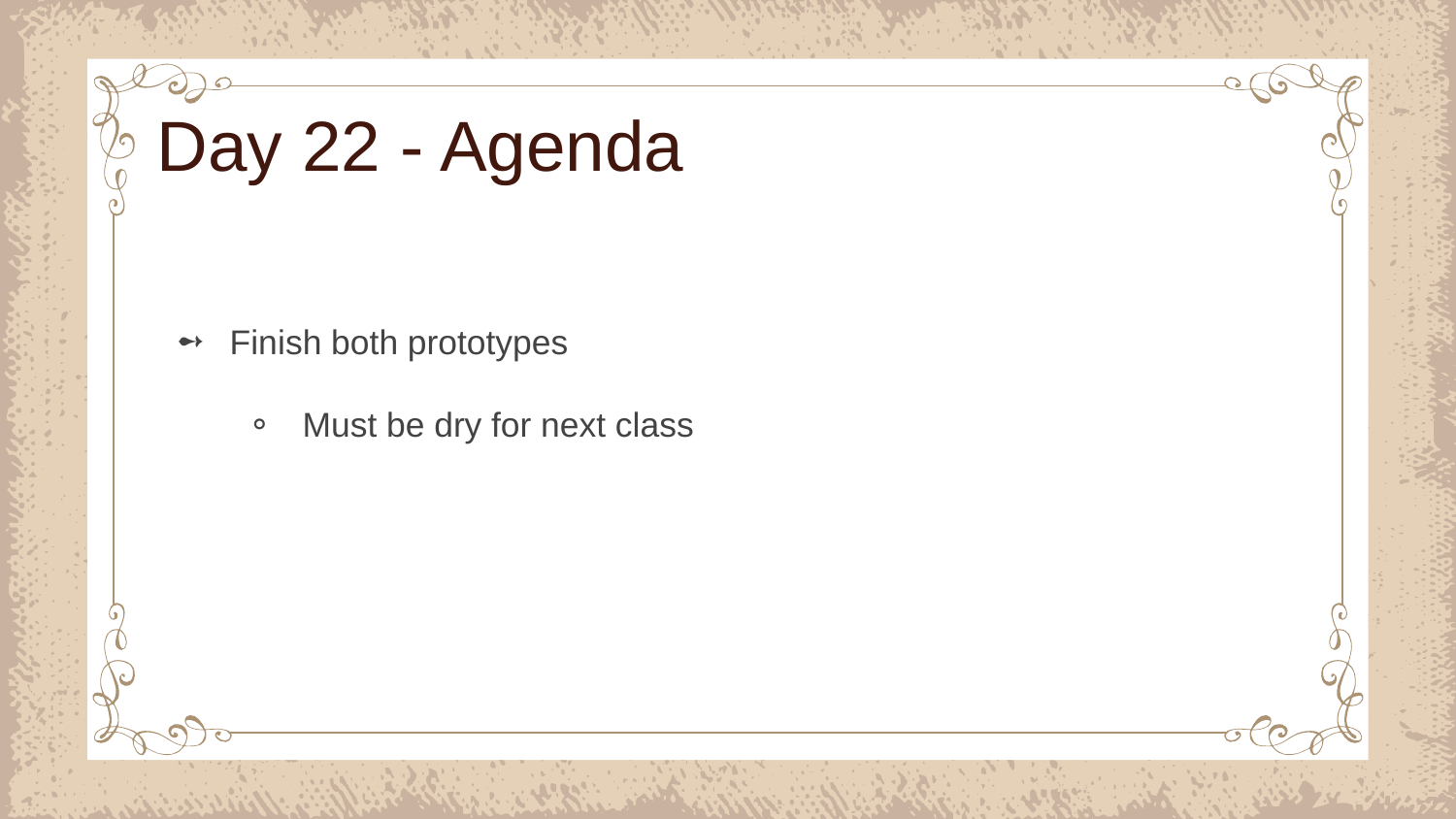

# Day 22 - Agenda
Finish both prototypes
Must be dry for next class